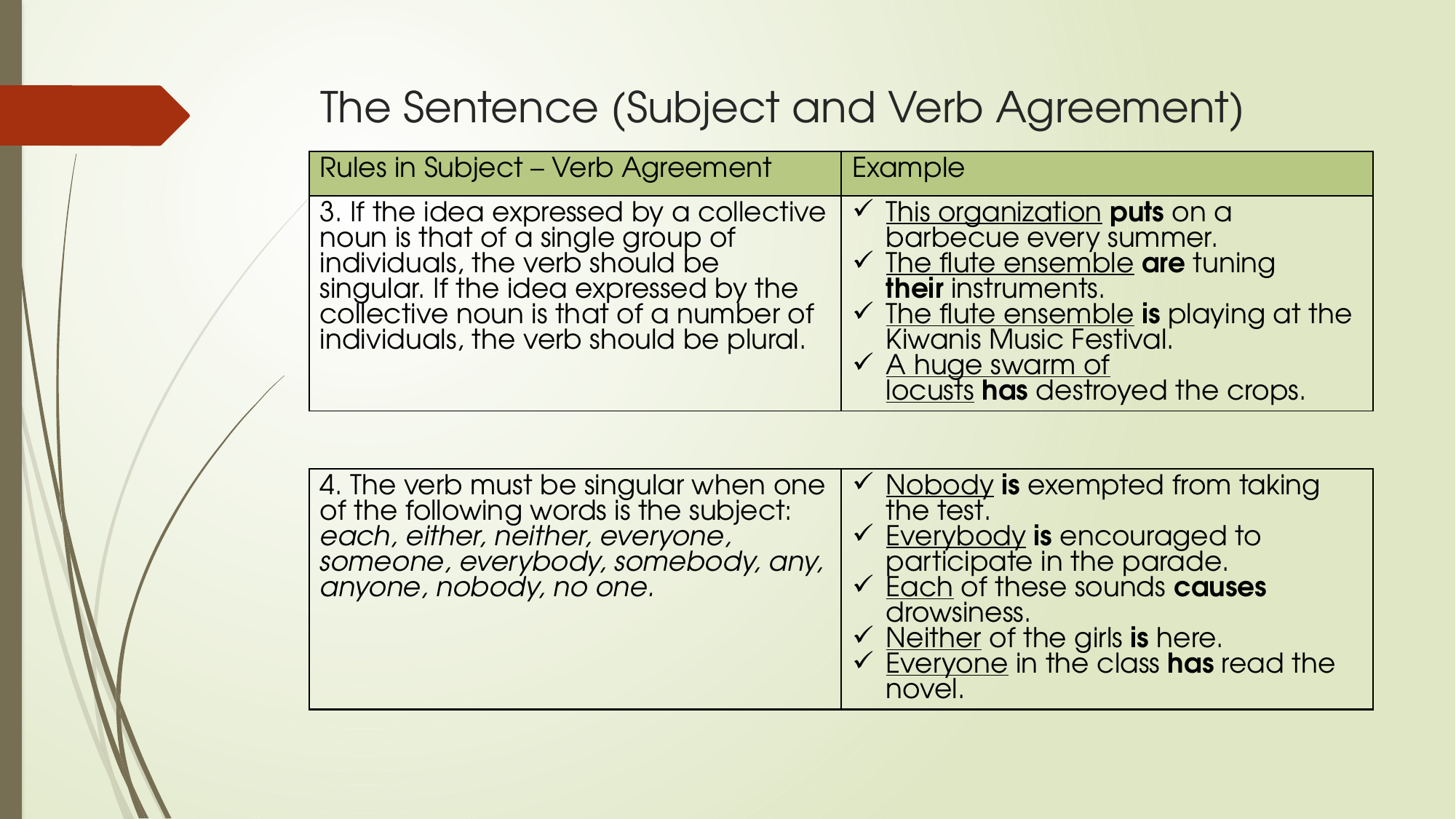

# The Sentence (Subject and Verb Agreement)
| Rules in Subject – Verb Agreement | Example |
| --- | --- |
| 3. If the idea expressed by a collective noun is that of a single group of individuals, the verb should be singular. If the idea expressed by the collective noun is that of a number of individuals, the verb should be plural. | This organization puts on a barbecue every summer. The flute ensemble are tuning their instruments. The flute ensemble is playing at the Kiwanis Music Festival. A huge swarm of locusts has destroyed the crops. |
| 4. The verb must be singular when one of the following words is the subject: each, either, neither, everyone, someone, everybody, somebody, any, anyone, nobody, no one. | Nobody is exempted from taking the test. Everybody is encouraged to participate in the parade. Each of these sounds causes drowsiness. Neither of the girls is here. Everyone in the class has read the novel. |
| --- | --- |